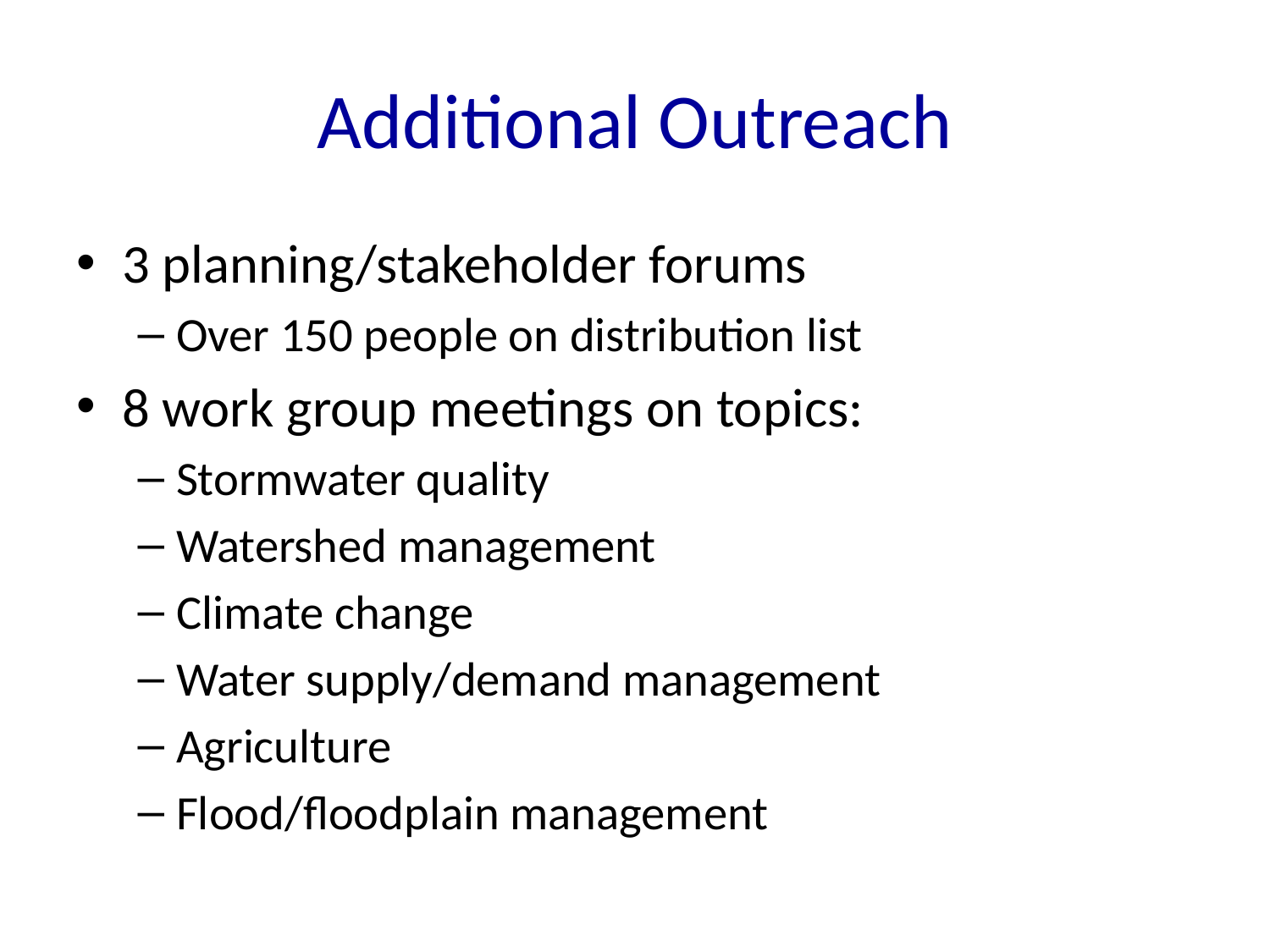

# Additional Outreach
3 planning/stakeholder forums
Over 150 people on distribution list
8 work group meetings on topics:
Stormwater quality
Watershed management
Climate change
Water supply/demand management
Agriculture
Flood/floodplain management